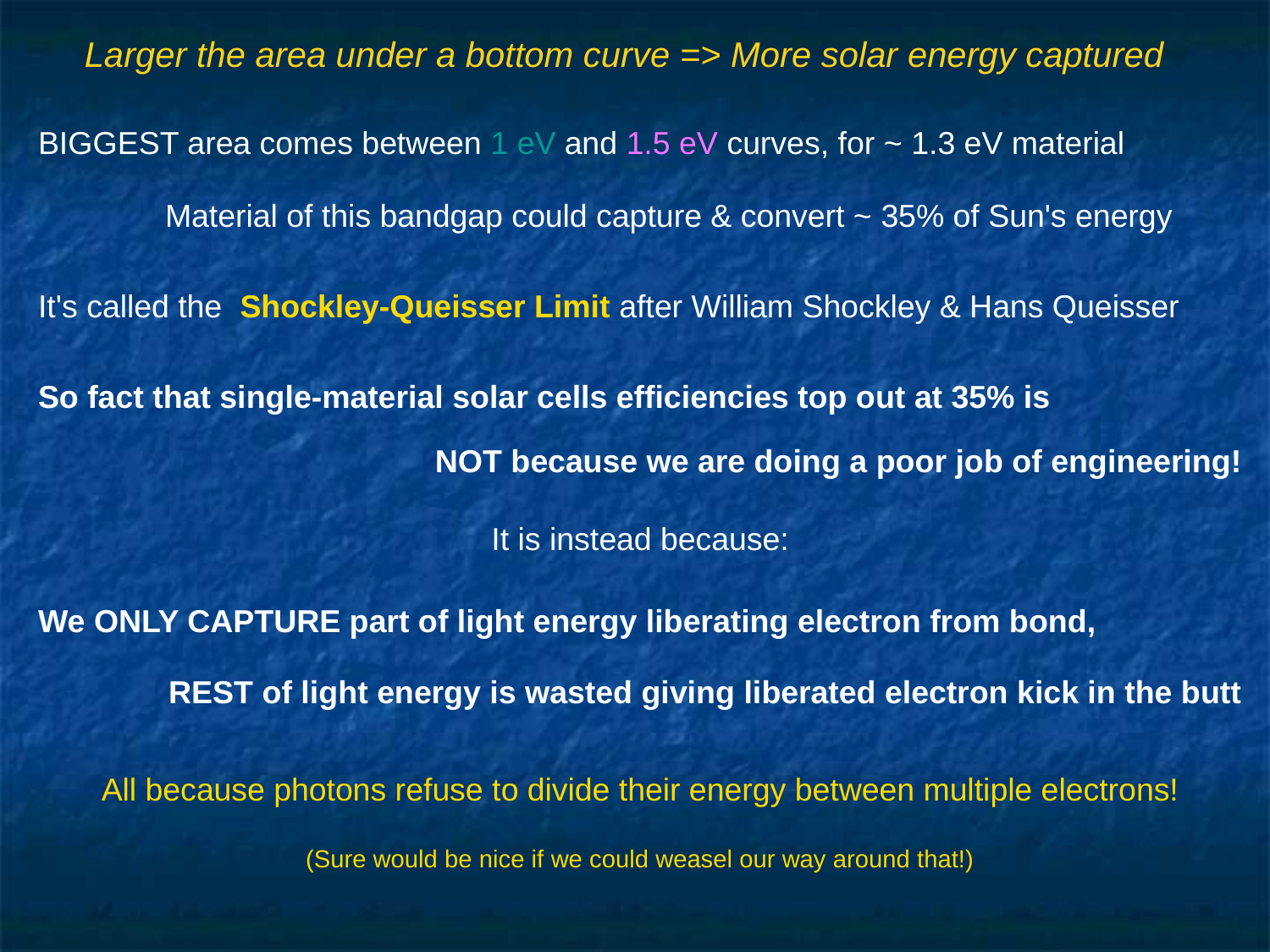

# Larger the area under a bottom curve => More solar energy captured
BIGGEST area comes between 1 eV and 1.5 eV curves, for ~ 1.3 eV material

	Material of this bandgap could capture & convert ~ 35% of Sun's energy

It's called the  Shockley-Queisser Limit after William Shockley & Hans Queisser

So fact that single-material solar cells efficiencies top out at 35% is

	NOT because we are doing a poor job of engineering!

It is instead because:

We ONLY CAPTURE part of light energy liberating electron from bond,

REST of light energy is wasted giving liberated electron kick in the butt

All because photons refuse to divide their energy between multiple electrons!

(Sure would be nice if we could weasel our way around that!)